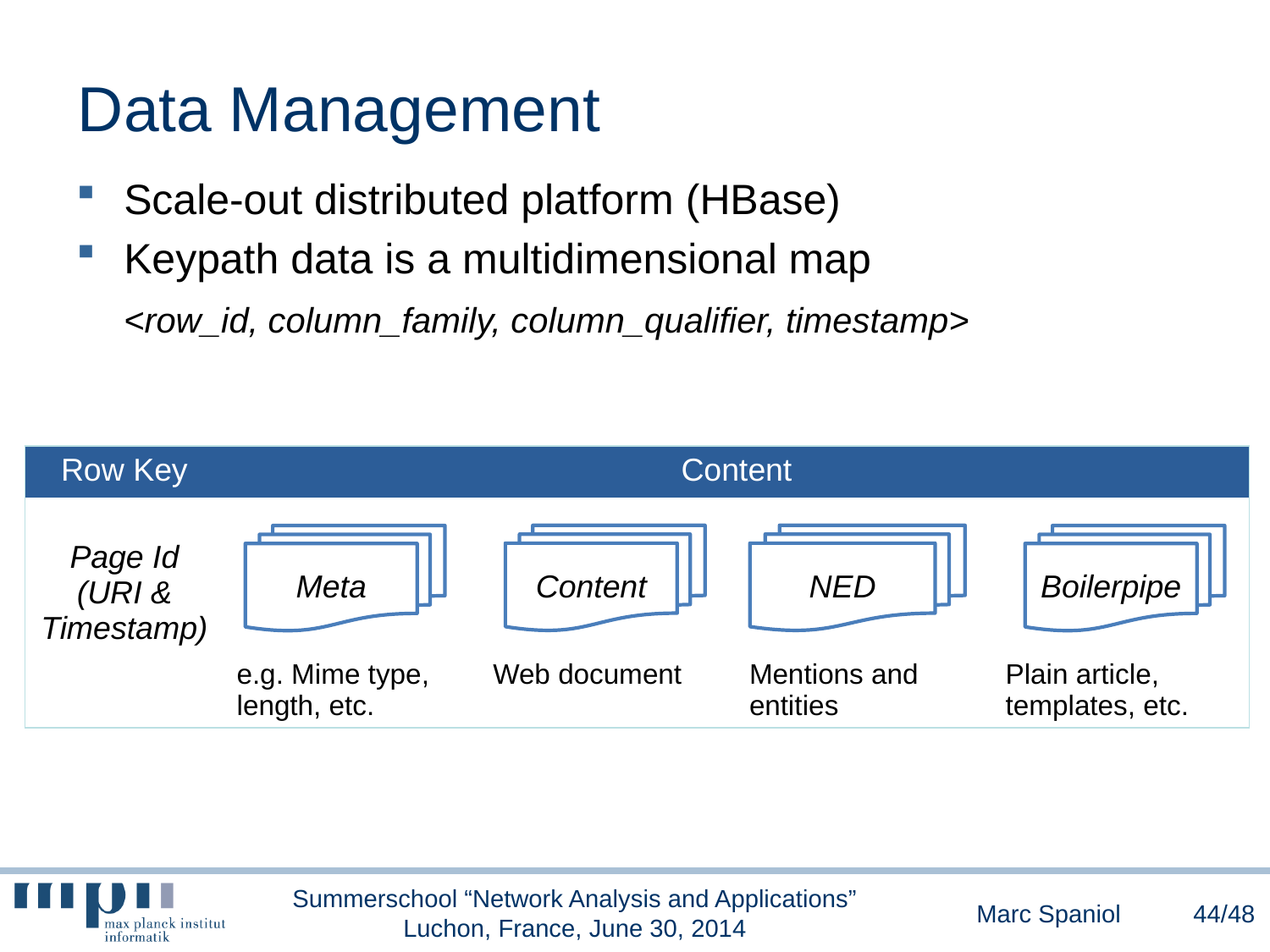

# Data Management
Scale-out distributed platform (HBase)
Keypath data is a multidimensional map
    <row_id, column_family, column_qualifier, timestamp>
| Row Key | Content |  |  |  |
| --- | --- | --- | --- | --- |
| Page Id (URI & Timestamp) |  |  |  |  |
|  | e.g. Mime type, length, etc. | Web document | Mentions and entities | Plain article, templates, etc. |
Content
NED
Meta
Boilerpipe
Summerschool “Network Analysis and Applications” Luchon, France, June 30, 2014
Marc Spaniol
44/48